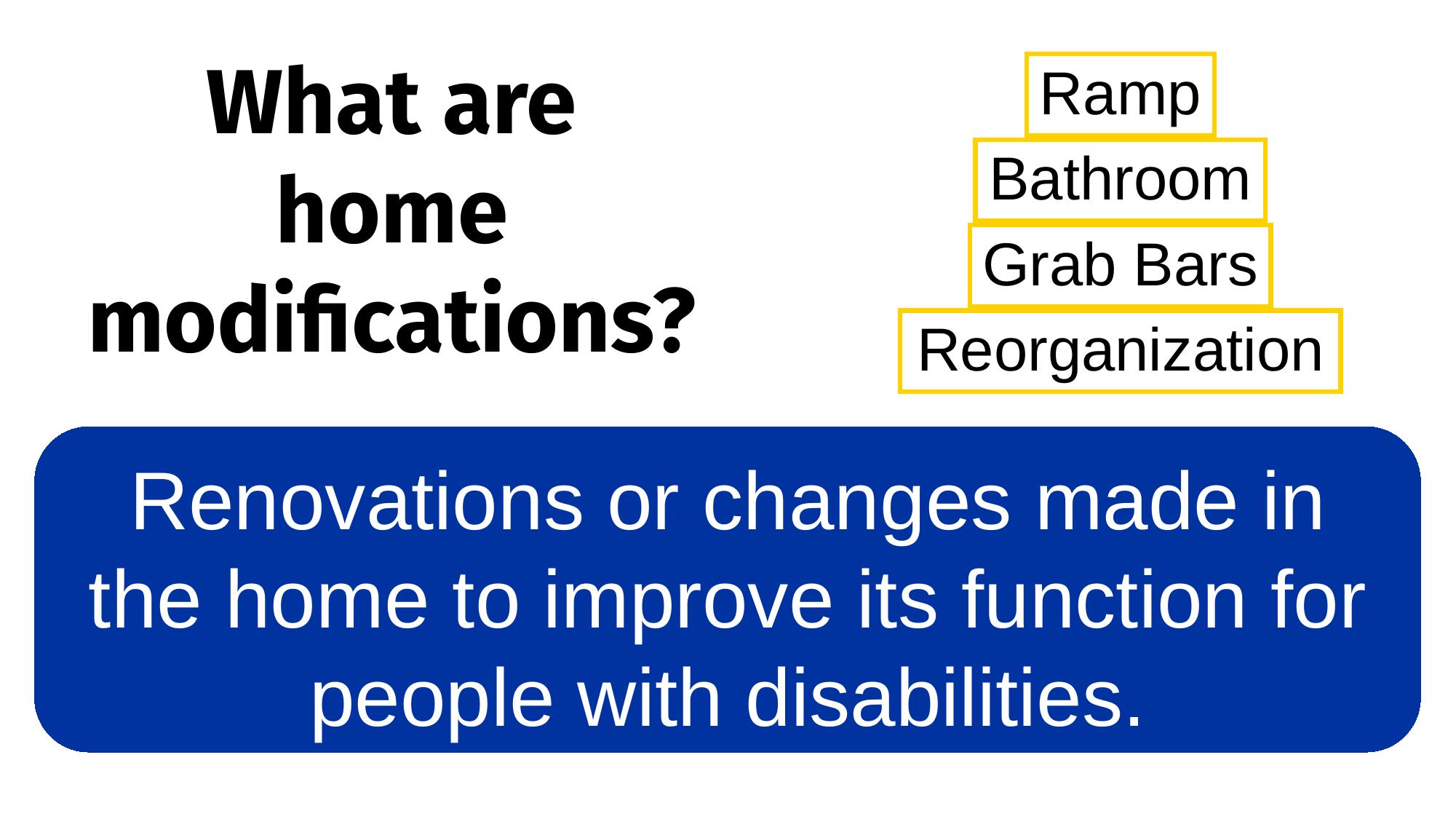

# What are home modifications?
Ramp
Bathroom
Grab Bars
Reorganization
Renovations or changes made in the home to improve its function for people with disabilities.